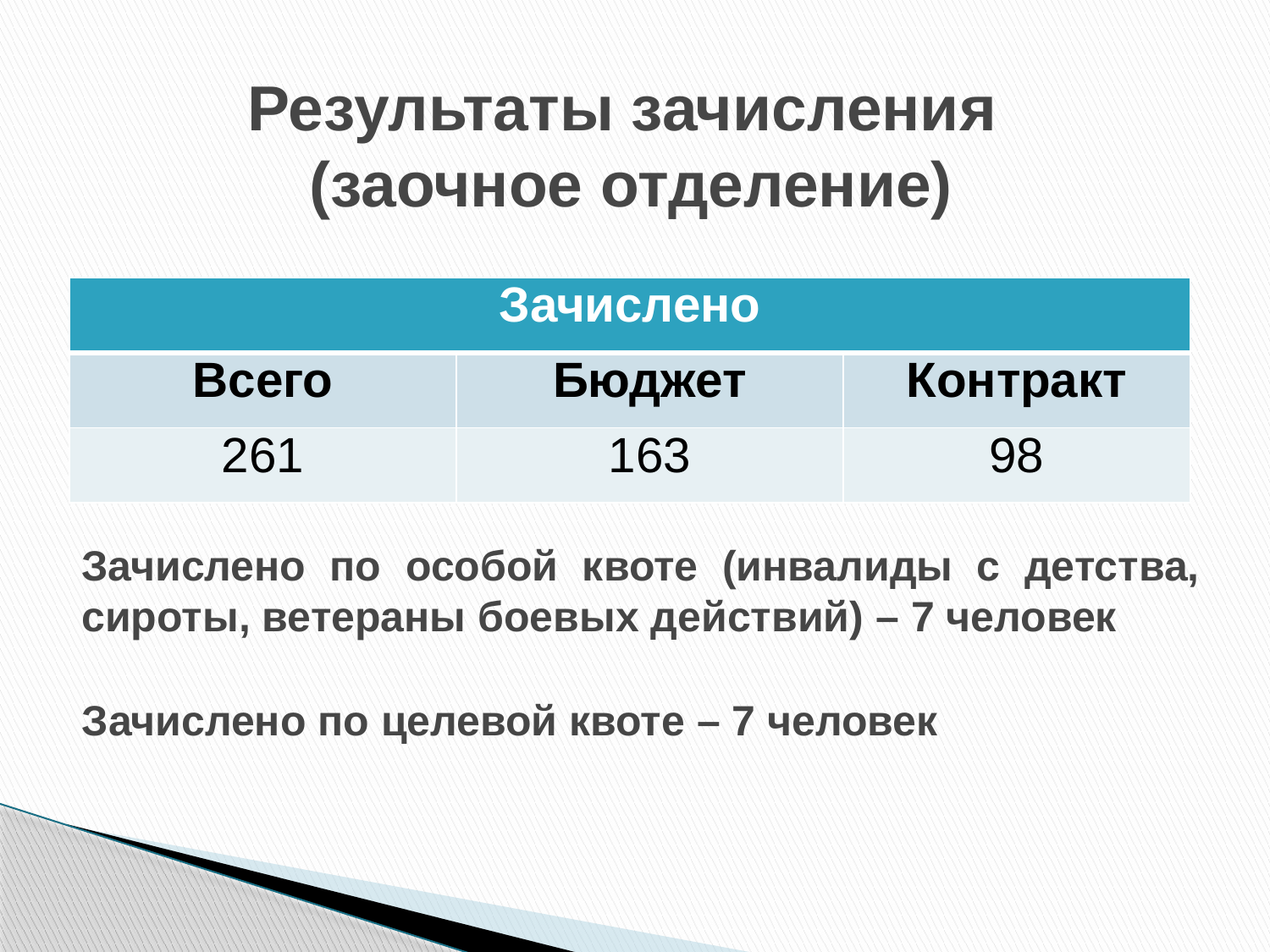

# Результаты зачисления (заочное отделение)
| Зачислено |  |  |
| --- | --- | --- |
| Всего | Бюджет | Контракт |
| 261 | 163 | 98 |
Зачислено по особой квоте (инвалиды с детства, сироты, ветераны боевых действий) – 7 человек
Зачислено по целевой квоте – 7 человек